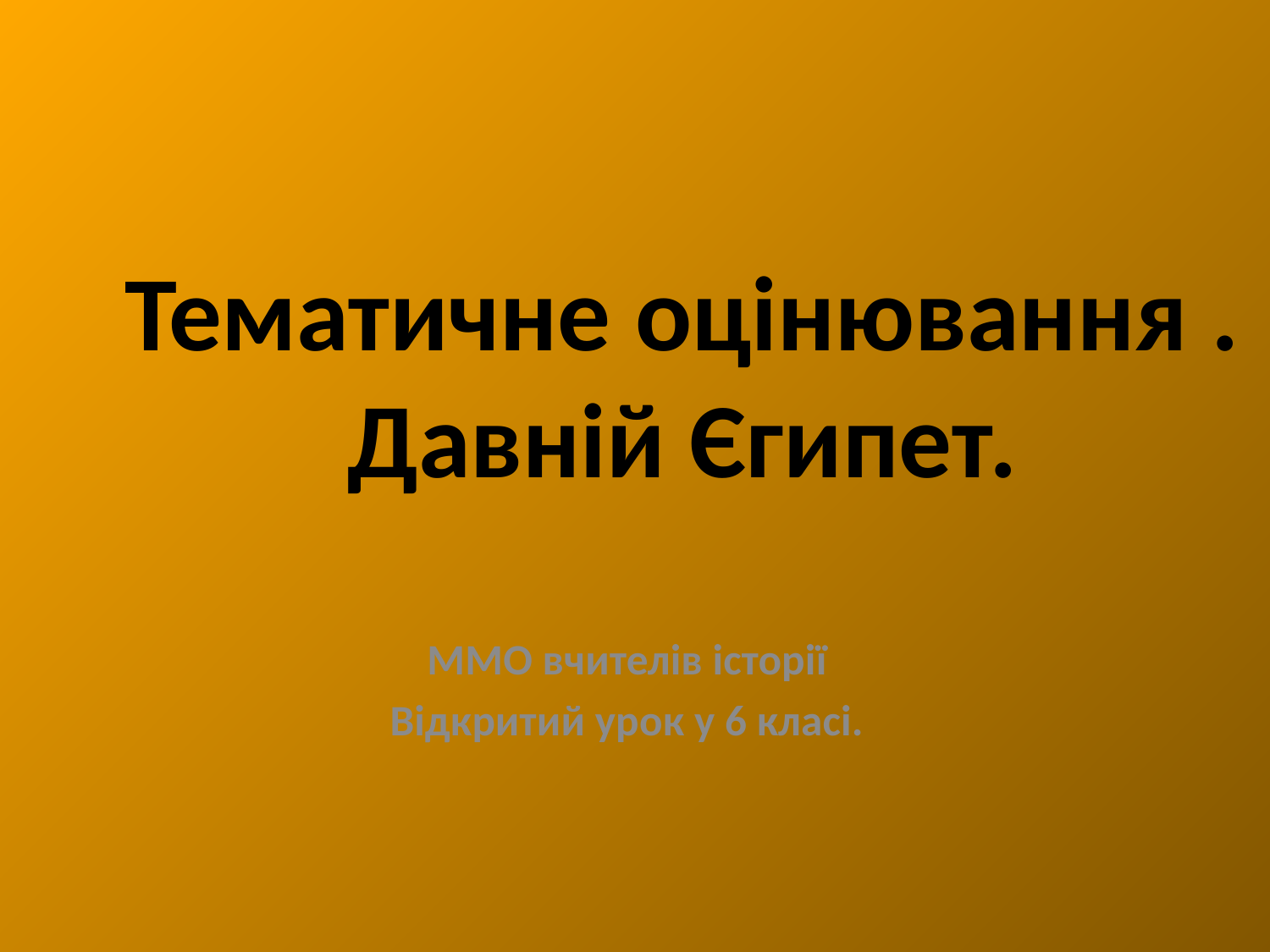

# Тематичне оцінювання . Давній Єгипет.
ММО вчителів історії
Відкритий урок у 6 класі.